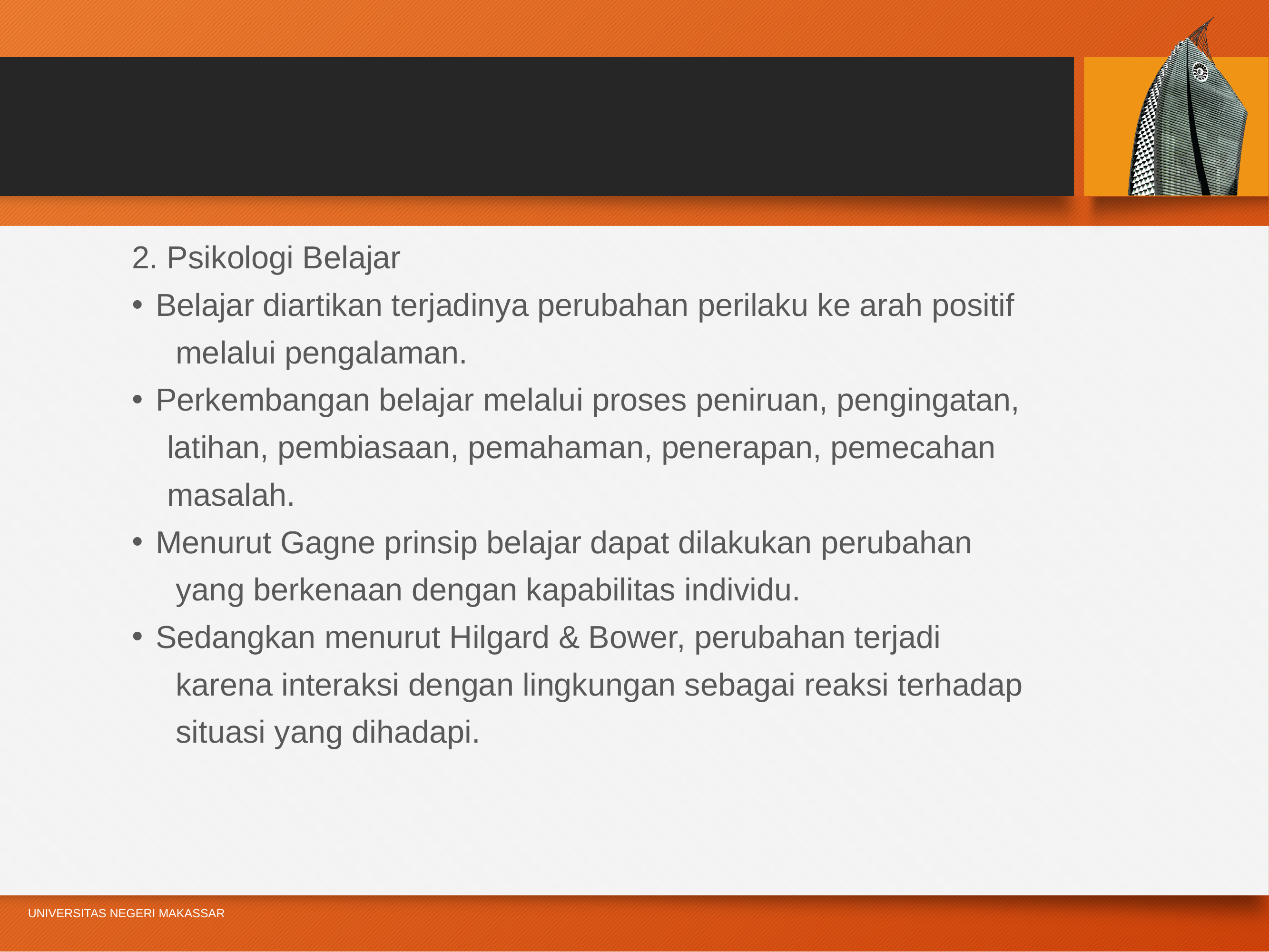

#
2. Psikologi Belajar
Belajar diartikan terjadinya perubahan perilaku ke arah positif
     melalui pengalaman.
Perkembangan belajar melalui proses peniruan, pengingatan,
    latihan, pembiasaan, pemahaman, penerapan, pemecahan
    masalah.
Menurut Gagne prinsip belajar dapat dilakukan perubahan
     yang berkenaan dengan kapabilitas individu.
Sedangkan menurut Hilgard & Bower, perubahan terjadi
     karena interaksi dengan lingkungan sebagai reaksi terhadap
     situasi yang dihadapi.